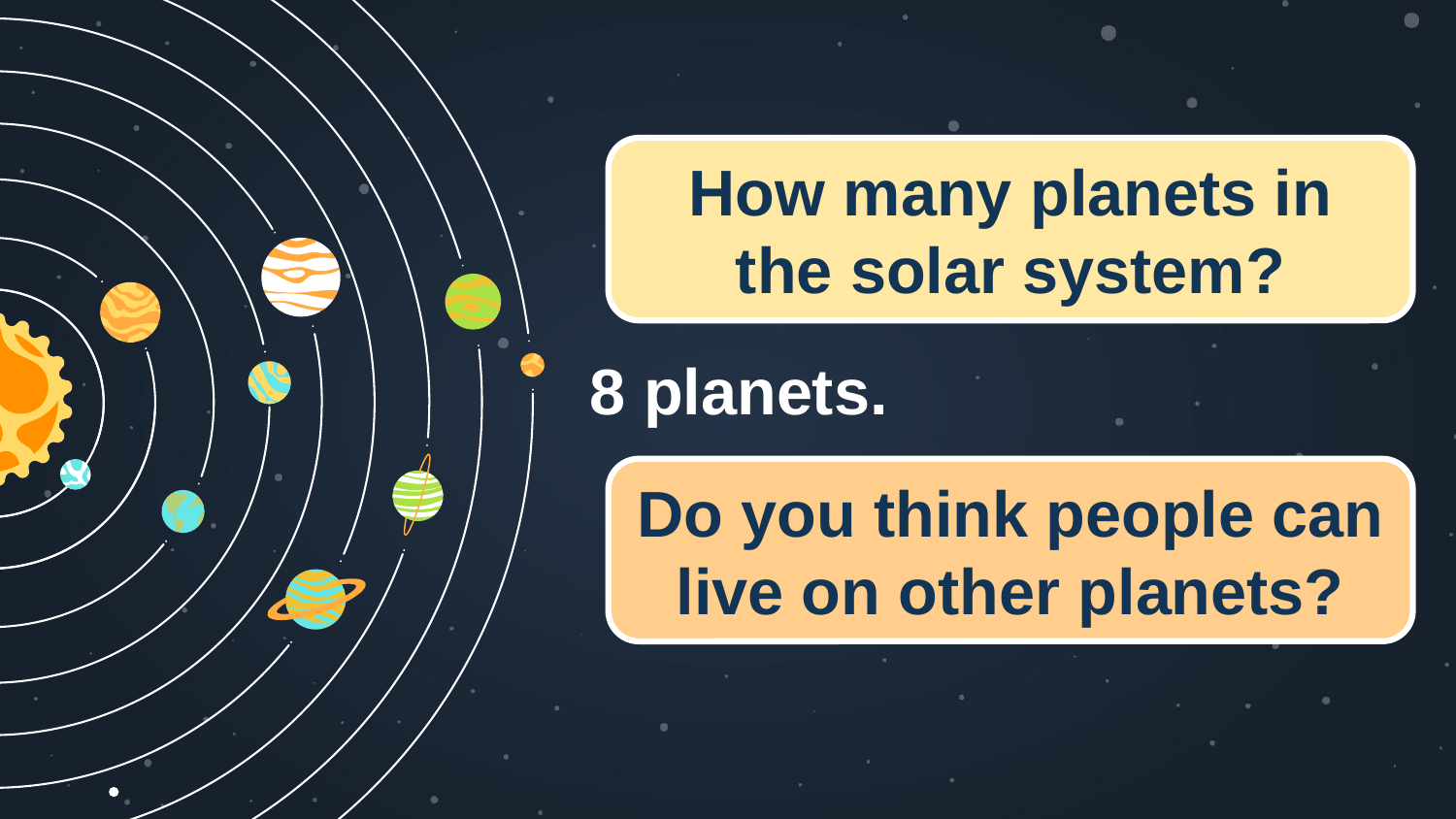

How many planets in the solar system?
8 planets.
Do you think people can live on other planets?